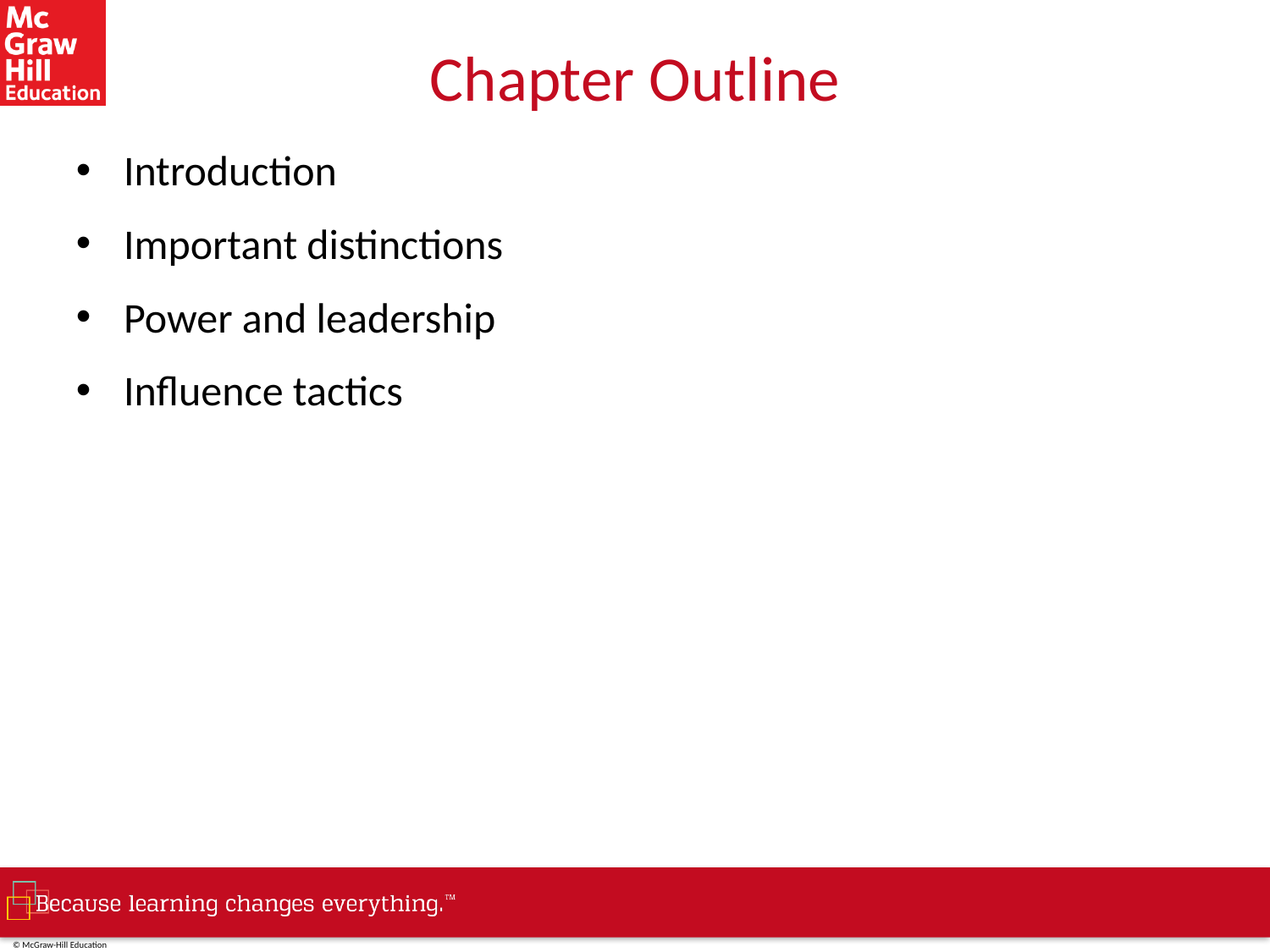

# Chapter Outline
Introduction
Important distinctions
Power and leadership
Influence tactics